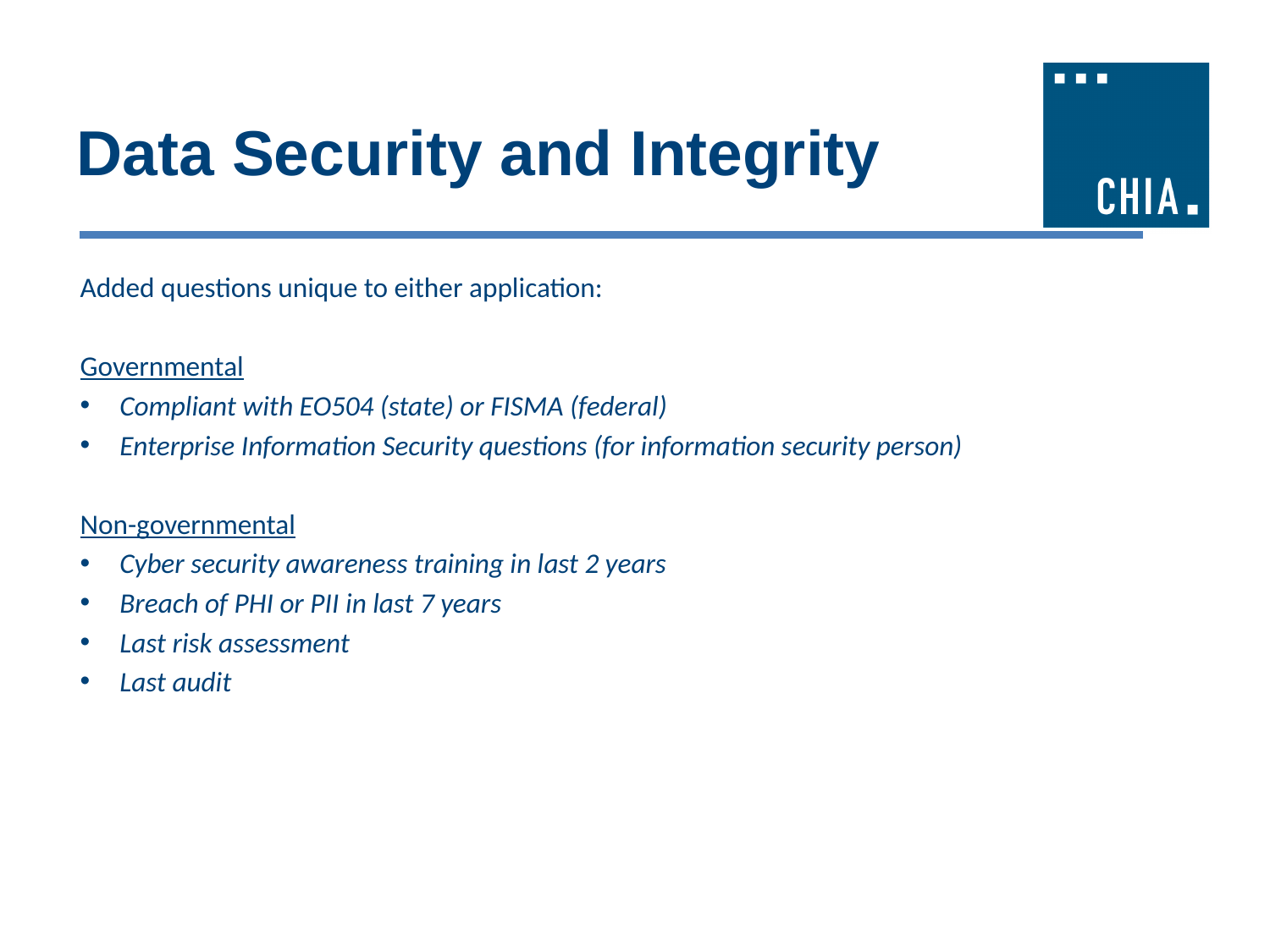

# Data Security and Integrity
Added questions unique to either application:

Governmental
Compliant with EO504 (state) or FISMA (federal)
Enterprise Information Security questions (for information security person)

Non-governmental
Cyber security awareness training in last 2 years
Breach of PHI or PII in last 7 years
Last risk assessment
Last audit